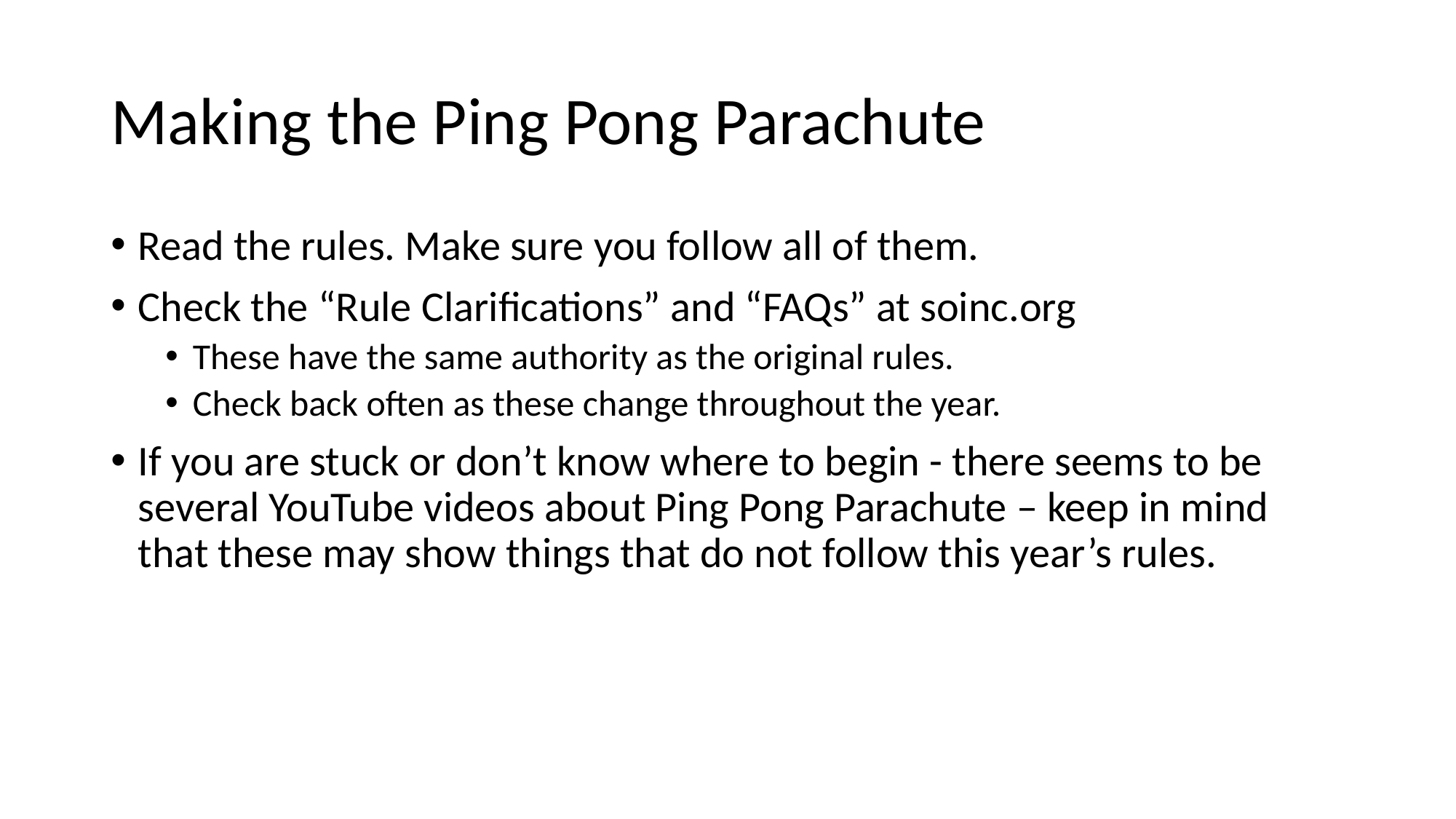

# Making the Ping Pong Parachute
Read the rules. Make sure you follow all of them.
Check the “Rule Clarifications” and “FAQs” at soinc.org
These have the same authority as the original rules.
Check back often as these change throughout the year.
If you are stuck or don’t know where to begin - there seems to be several YouTube videos about Ping Pong Parachute – keep in mind that these may show things that do not follow this year’s rules.